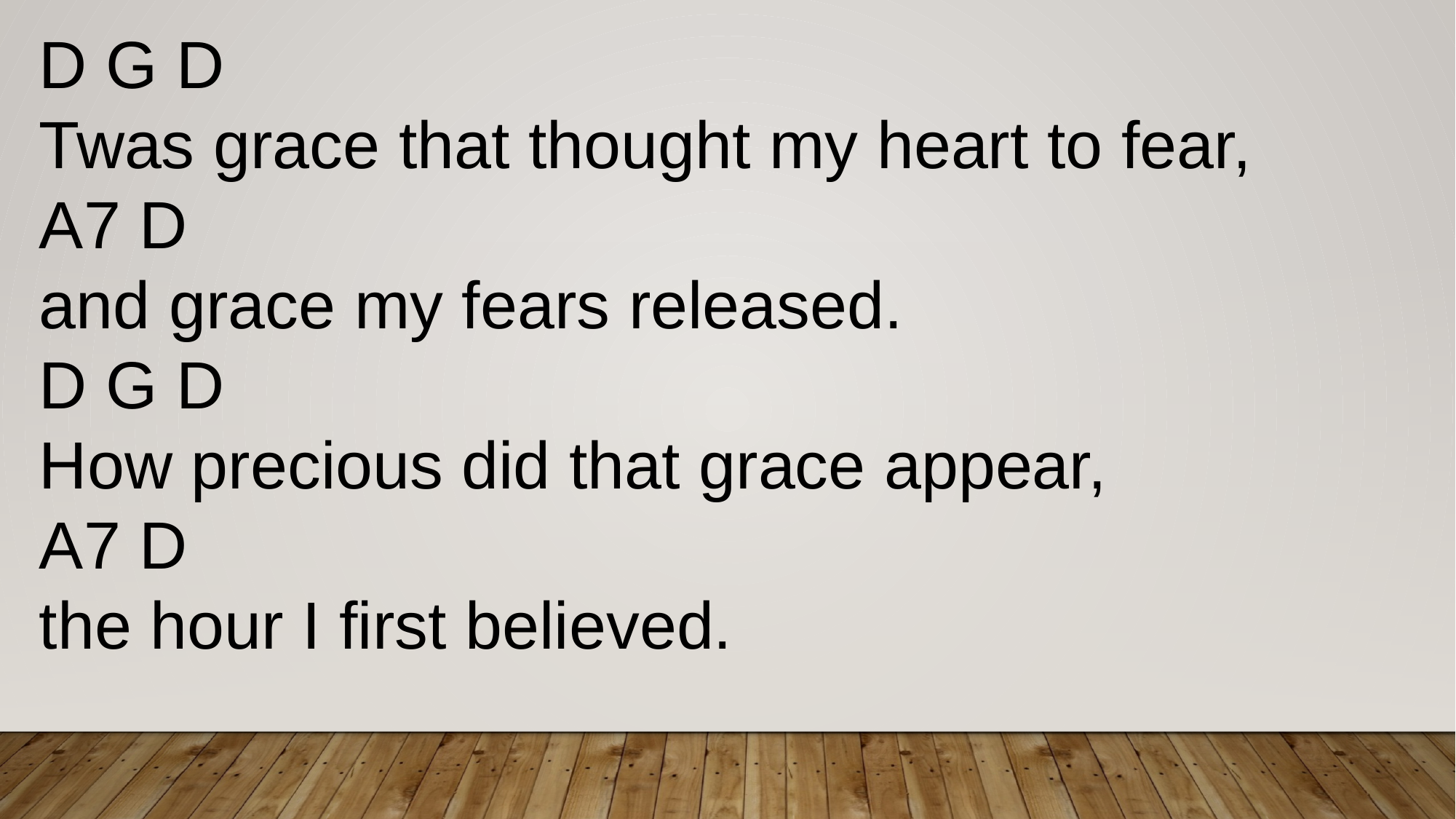

D G D
Twas grace that thought my heart to fear,
A7 D
and grace my fears released.
D G D
How precious did that grace appear,
A7 D
the hour I first believed.